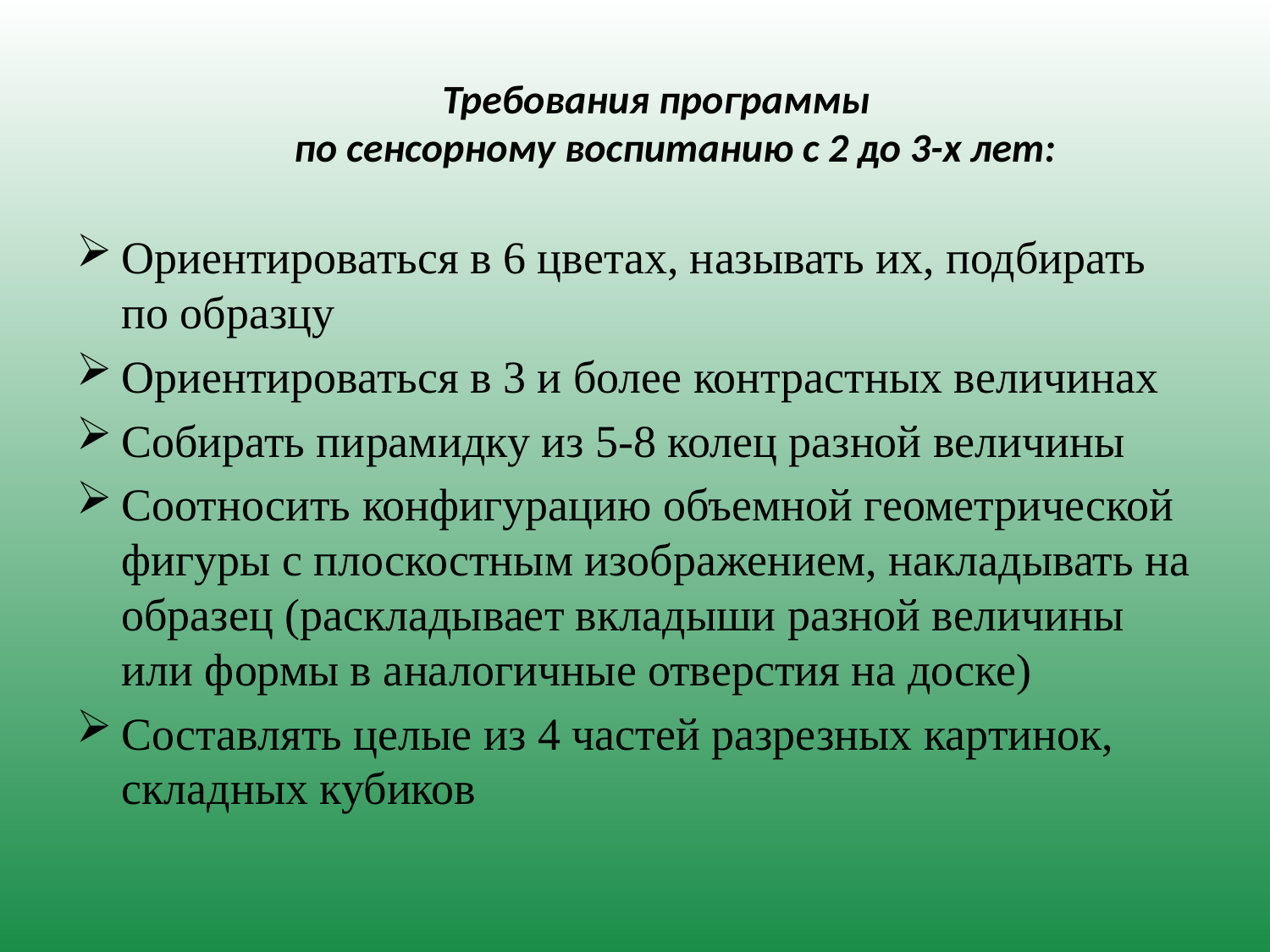

# Требования программы по сенсорному воспитанию с 2 до 3-х лет:
Ориентироваться в 6 цветах, называть их, подбирать по образцу
Ориентироваться в 3 и более контрастных величинах
Собирать пирамидку из 5-8 колец разной величины
Соотносить конфигурацию объемной геометрической фигуры с плоскостным изображением, накладывать на образец (раскладывает вкладыши разной величины или формы в аналогичные отверстия на доске)
Составлять целые из 4 частей разрезных картинок, складных кубиков